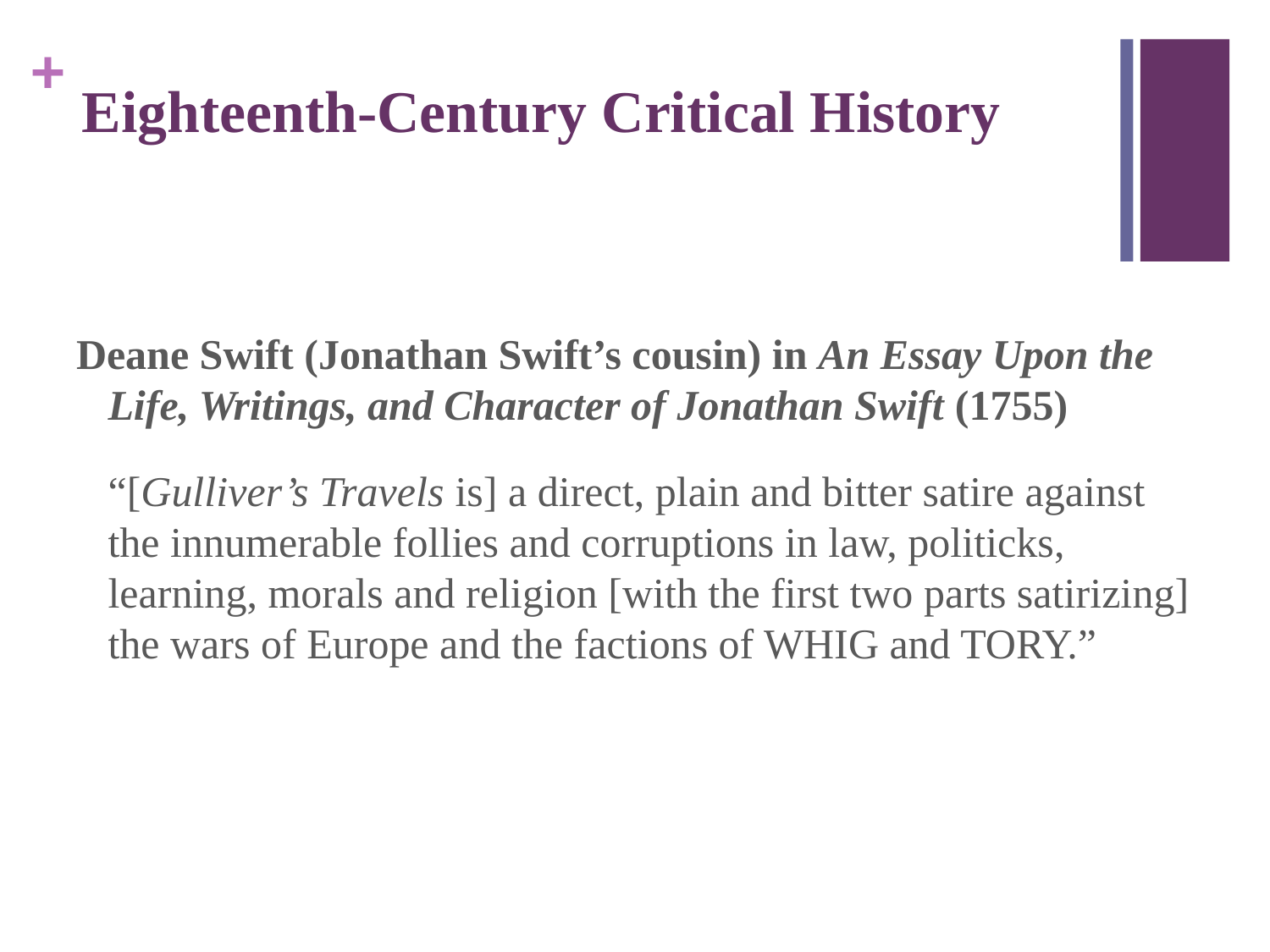

# Eighteenth-Century Critical History
Deane Swift (Jonathan Swift’s cousin) in An Essay Upon the Life, Writings, and Character of Jonathan Swift (1755)
   “[Gulliver’s Travels is] a direct, plain and bitter satire against the innumerable follies and corruptions in law, politicks, learning, morals and religion [with the first two parts satirizing] the wars of Europe and the factions of WHIG and TORY.”